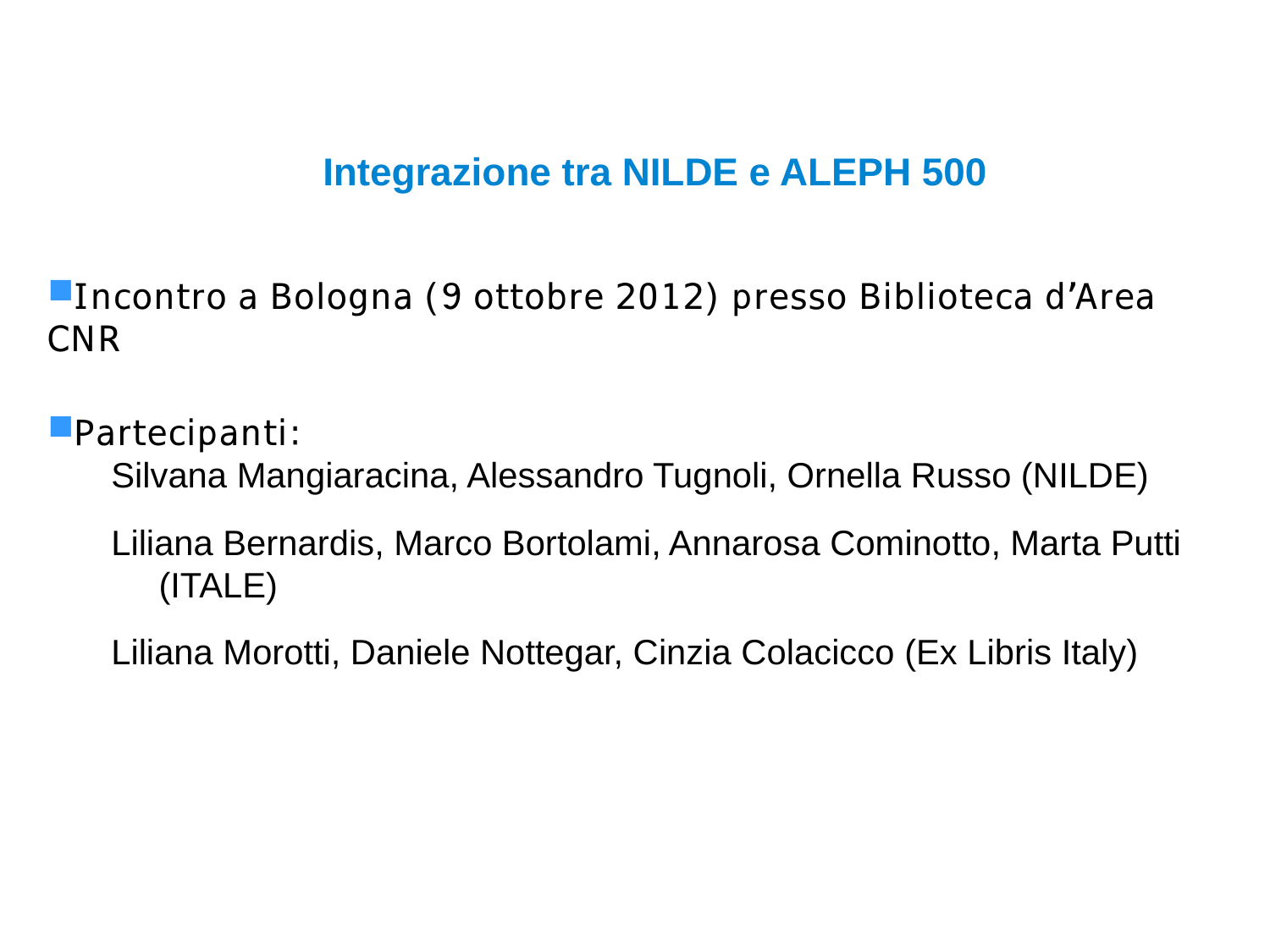

Integrazione tra NILDE e ALEPH 500

Incontro a Bologna (9 ottobre 2012) presso Biblioteca d’Area CNR

Partecipanti:
Silvana Mangiaracina, Alessandro Tugnoli, Ornella Russo (NILDE)
Liliana Bernardis, Marco Bortolami, Annarosa Cominotto, Marta Putti (ITALE)
Liliana Morotti, Daniele Nottegar, Cinzia Colacicco (Ex Libris Italy)